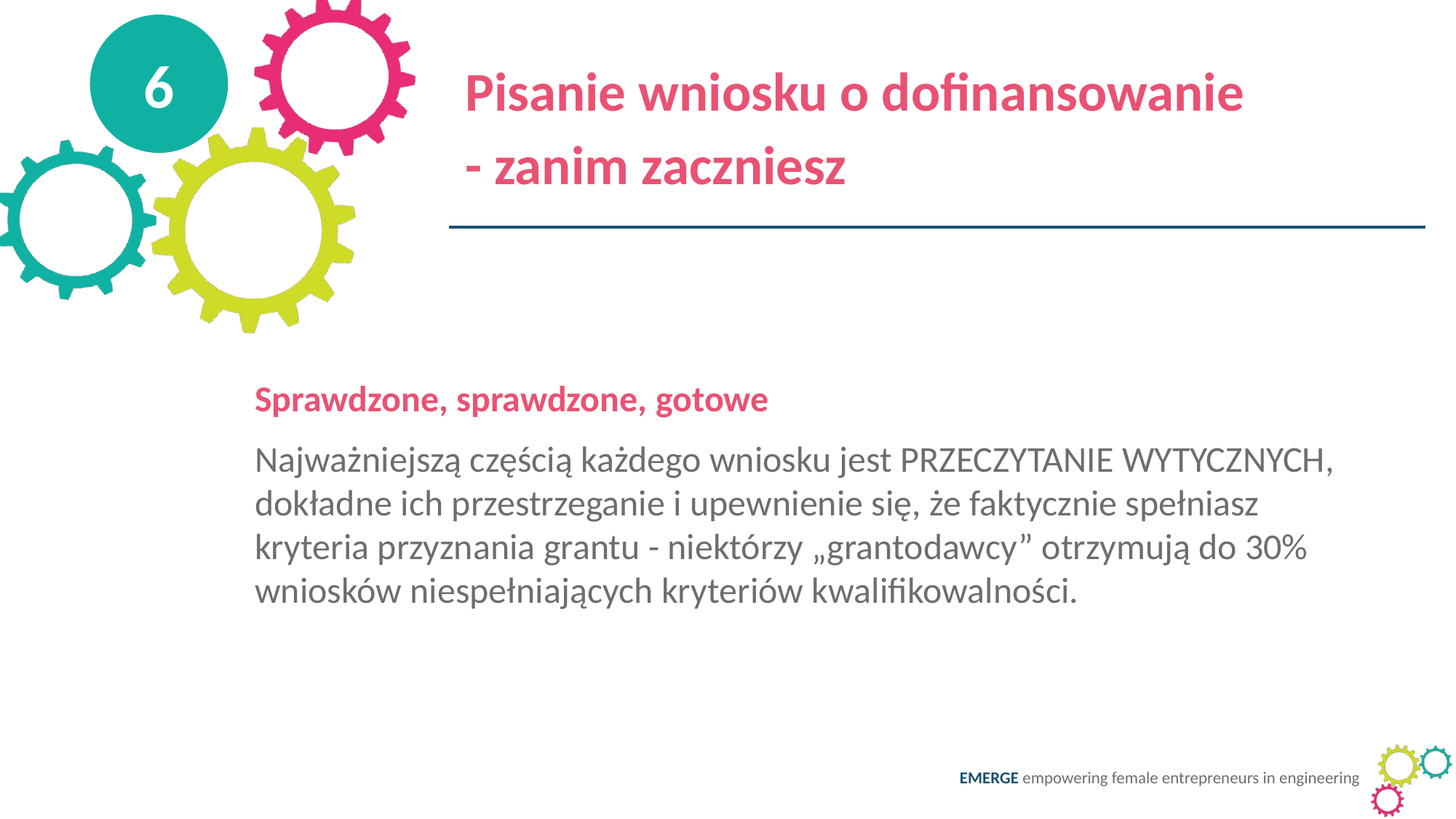

6
Pisanie wniosku o dofinansowanie
- zanim zaczniesz

Sprawdzone, sprawdzone, gotowe
Najważniejszą częścią każdego wniosku jest PRZECZYTANIE WYTYCZNYCH, dokładne ich przestrzeganie i upewnienie się, że faktycznie spełniasz kryteria przyznania grantu - niektórzy „grantodawcy” otrzymują do 30% wniosków niespełniających kryteriów kwalifikowalności.